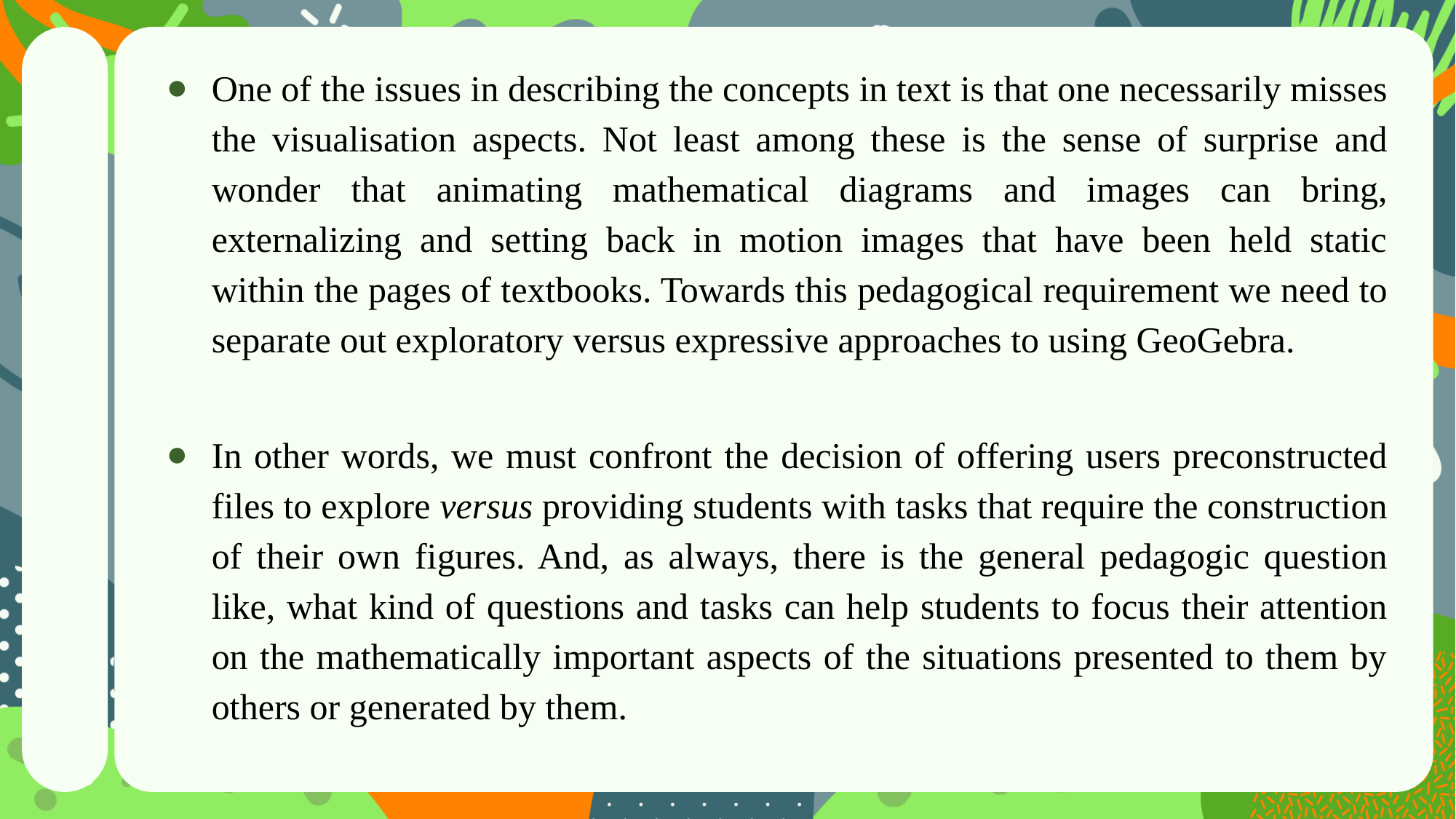

One of the issues in describing the concepts in text is that one necessarily misses the visualisation aspects. Not least among these is the sense of surprise and wonder that animating mathematical diagrams and images can bring, externalizing and setting back in motion images that have been held static within the pages of textbooks. Towards this pedagogical requirement we need to separate out exploratory versus expressive approaches to using GeoGebra.

In other words, we must confront the decision of offering users preconstructed files to explore versus providing students with tasks that require the construction of their own figures. And, as always, there is the general pedagogic question like, what kind of questions and tasks can help students to focus their attention on the mathematically important aspects of the situations presented to them by others or generated by them.